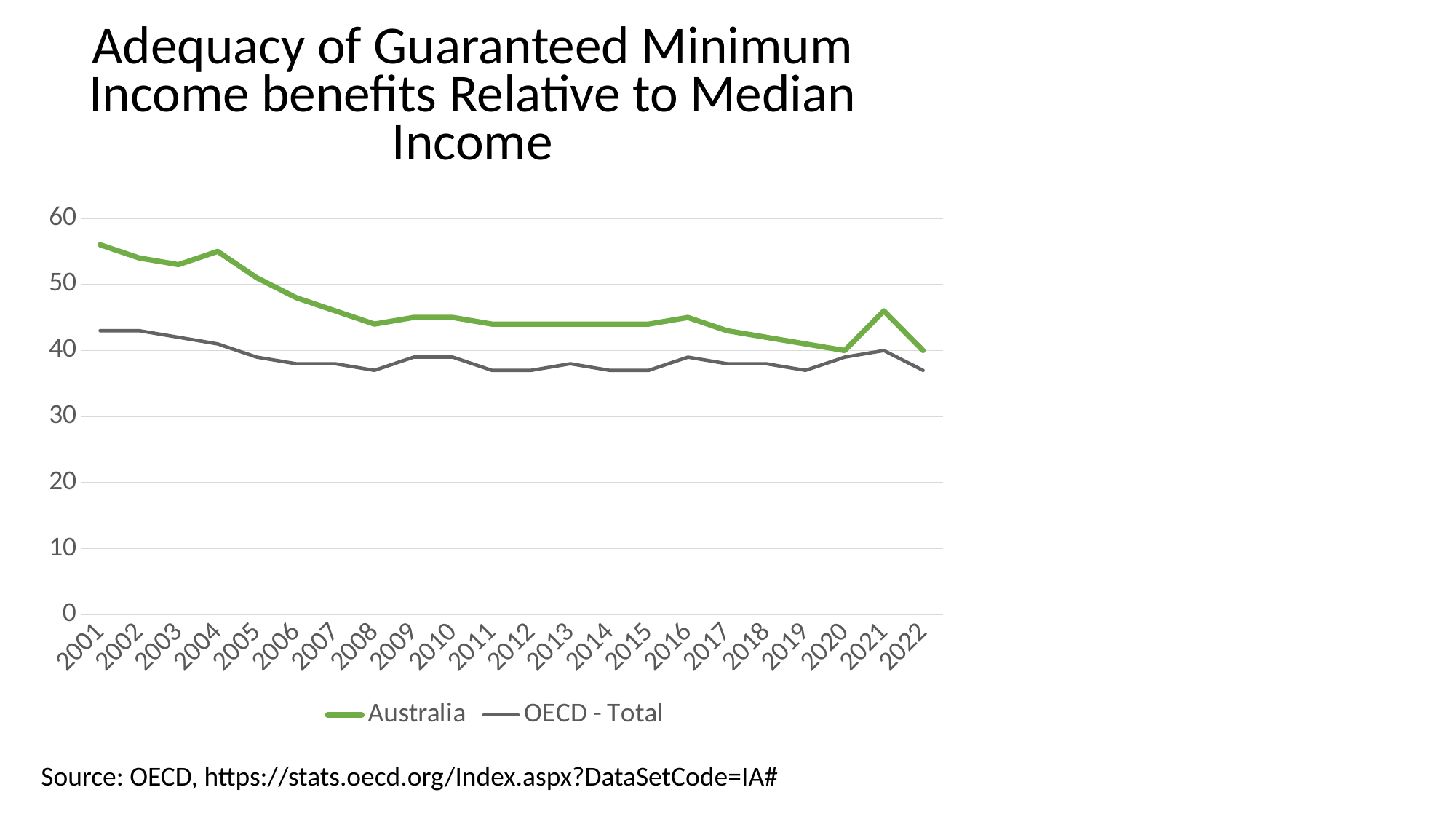

Adequacy of Guaranteed Minimum Income benefits Relative to Median Income

[unsupported chart]

Source: OECD, https://stats.oecd.org/Index.aspx?DataSetCode=IA#